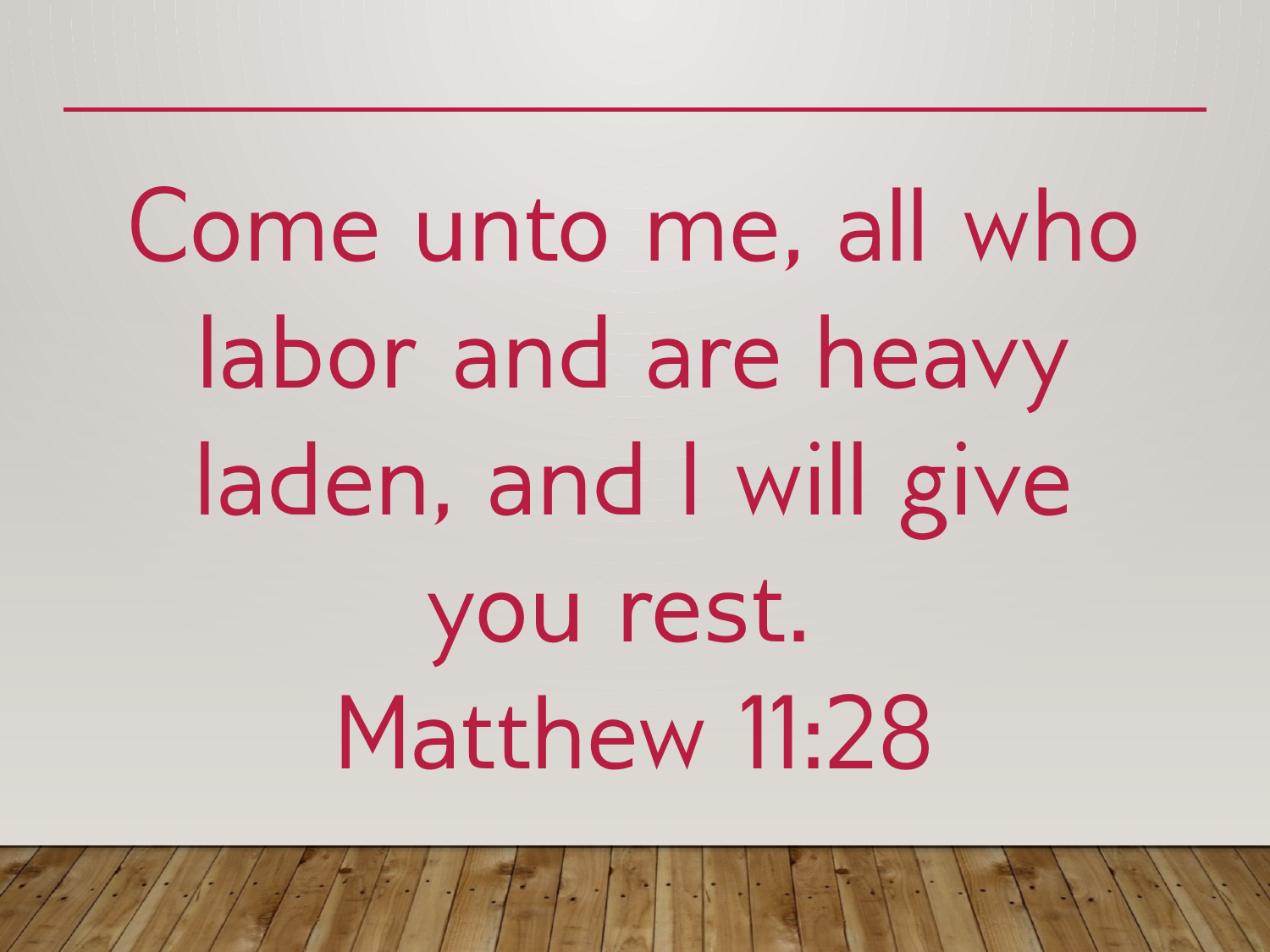

#

Come unto me, all who labor and are heavy laden, and I will give you rest.
Matthew 11:28